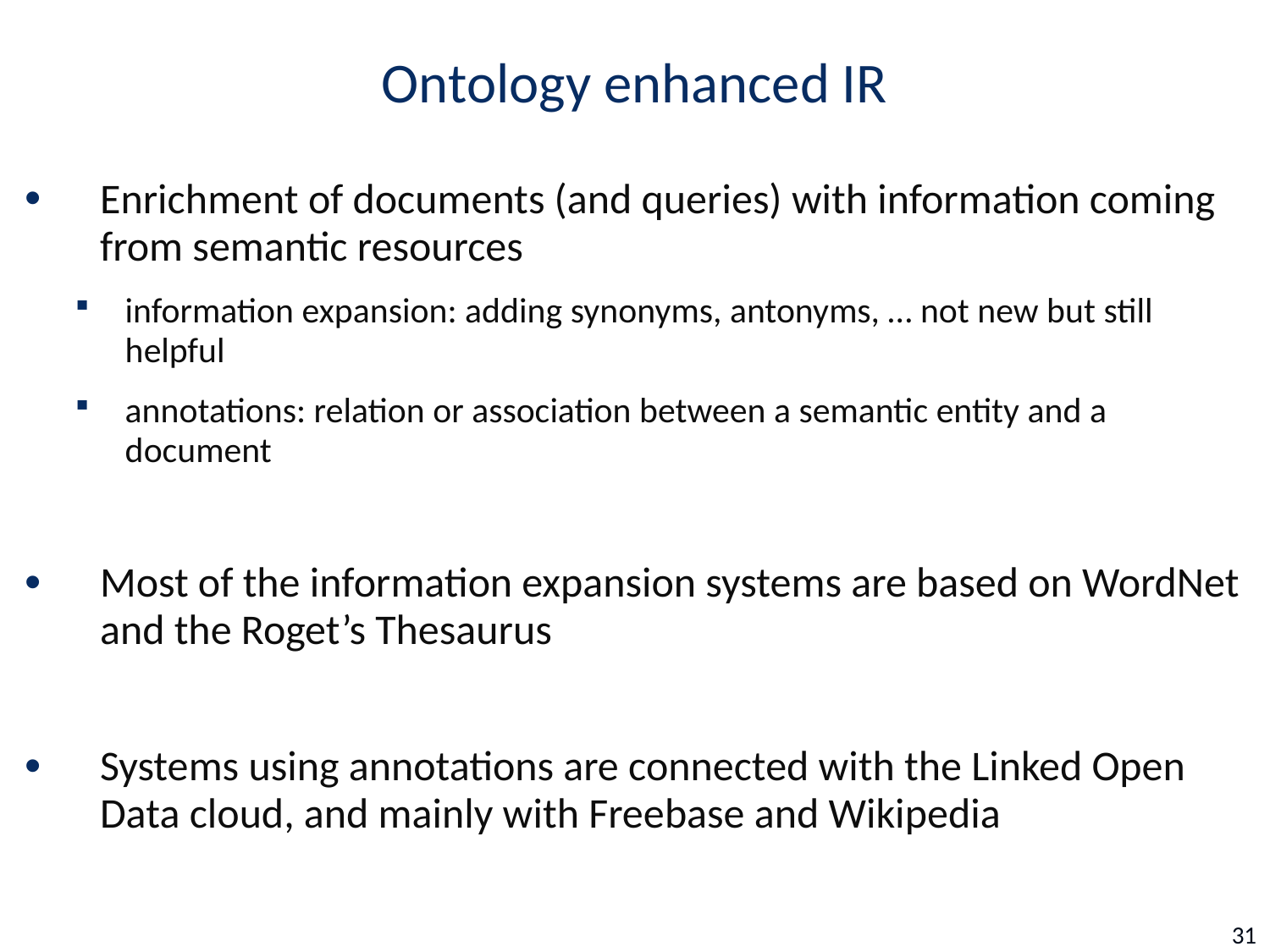

# Ontology enhanced IR
Enrichment of documents (and queries) with information coming from semantic resources
information expansion: adding synonyms, antonyms, … not new but still helpful
annotations: relation or association between a semantic entity and a document

Most of the information expansion systems are based on WordNet and the Roget’s Thesaurus

Systems using annotations are connected with the Linked Open Data cloud, and mainly with Freebase and Wikipedia
31